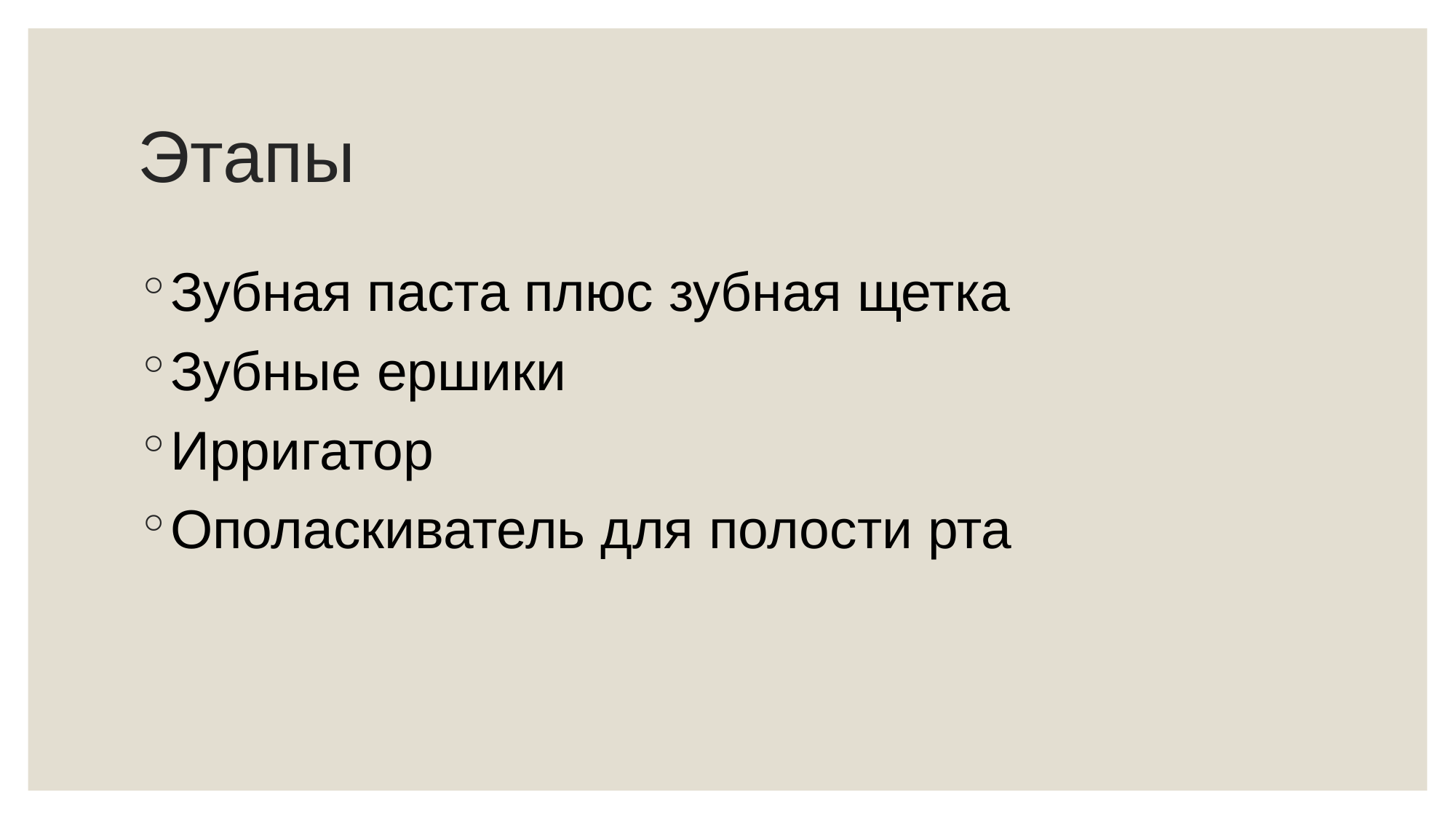

# Этапы
Зубная паста плюс зубная щетка
Зубные ершики
Ирригатор
Ополаскиватель для полости рта